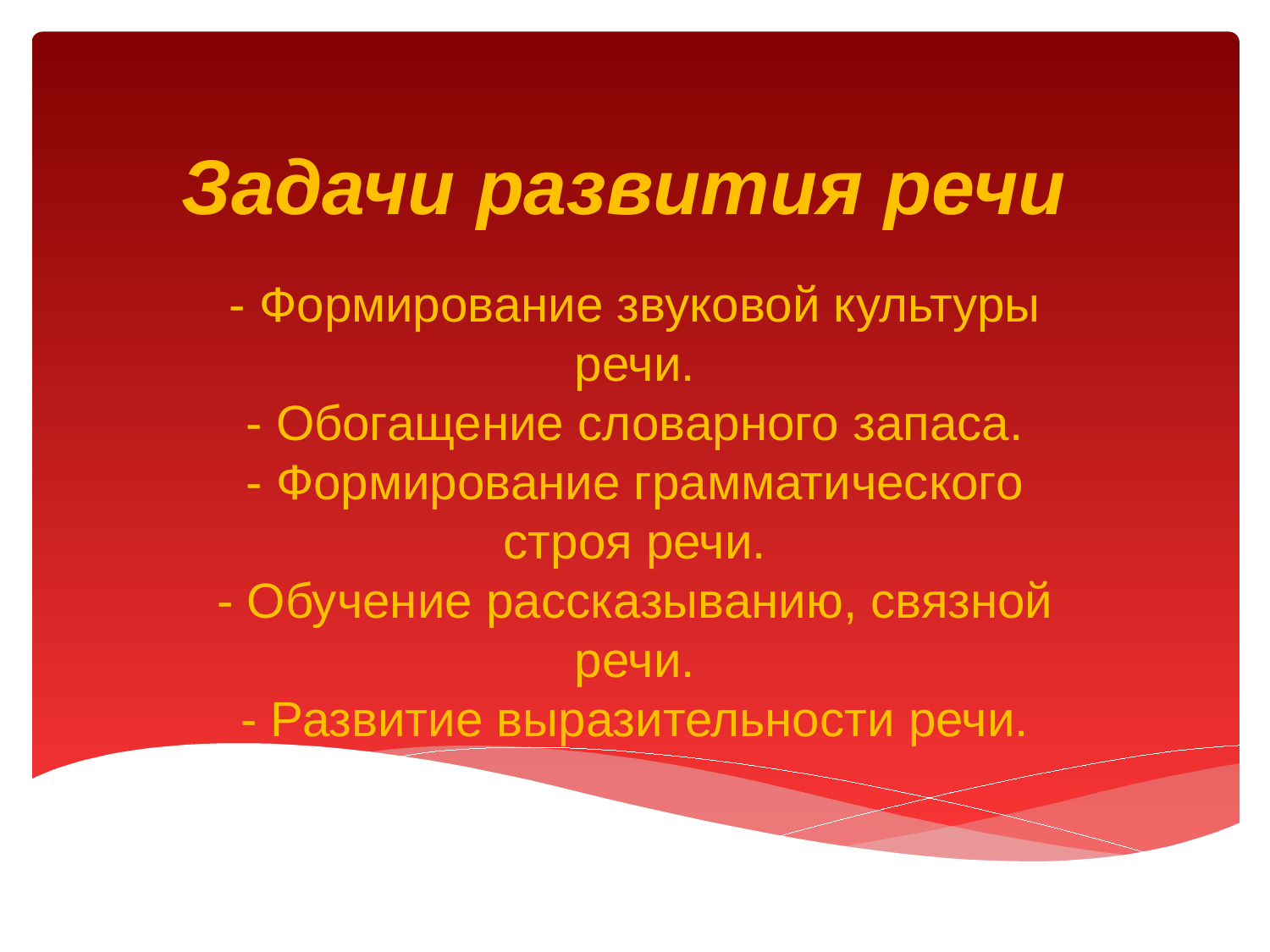

# Задачи развития речи
- Формирование звуковой культуры речи.
- Обогащение словарного запаса.
- Формирование грамматического строя речи.
- Обучение рассказыванию, связной речи.
- Развитие выразительности речи.